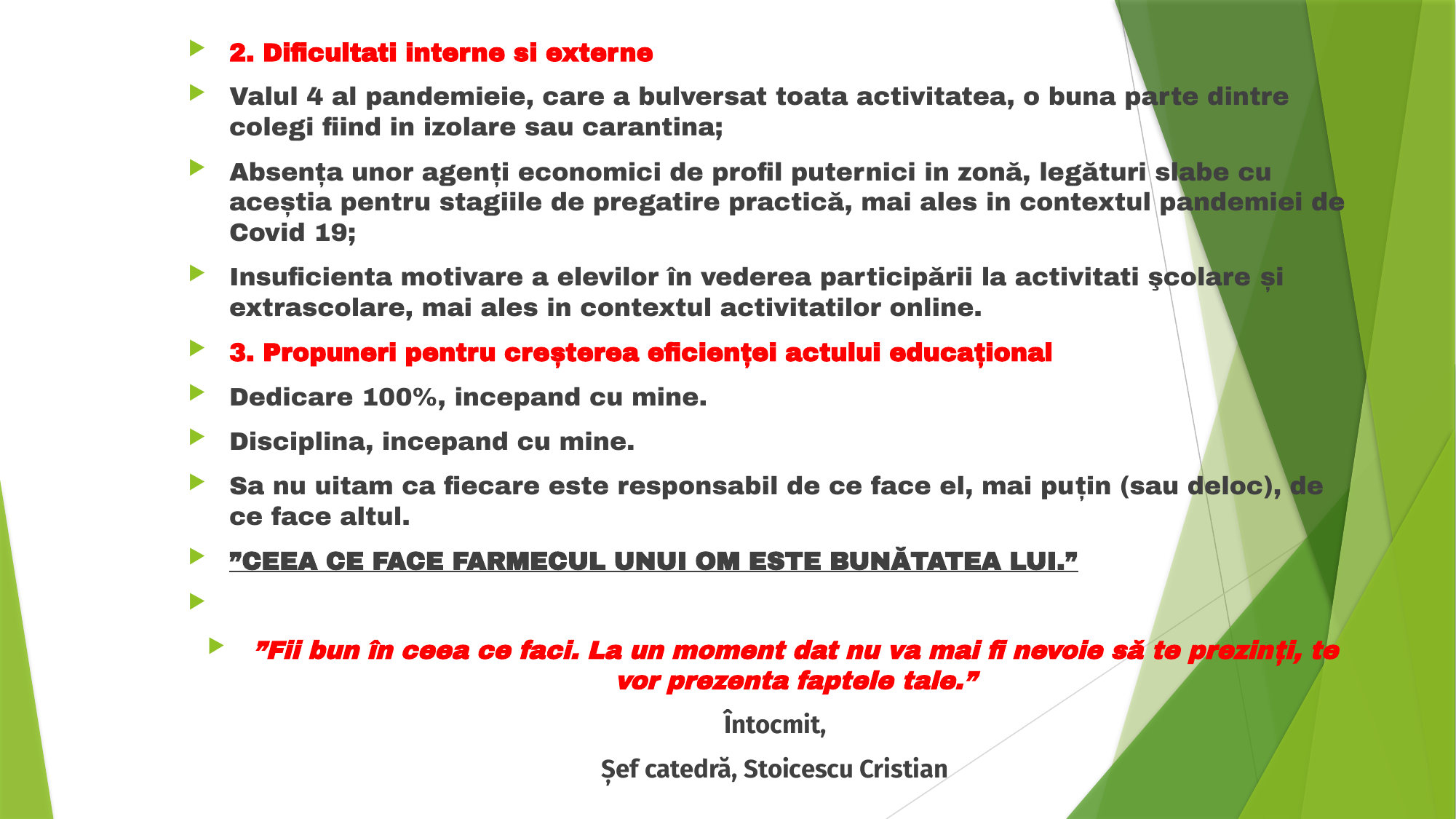

2. Dificultati interne si externe
Valul 4 al pandemieie, care a bulversat toata activitatea, o buna parte dintre colegi fiind in izolare sau carantina;
Absența unor agenți economici de profil puternici in zonă, legături slabe cu aceștia pentru stagiile de pregatire practică, mai ales in contextul pandemiei de Covid 19;
Insuficienta motivare a elevilor în vederea participării la activitati şcolare și extrascolare, mai ales in contextul activitatilor online.
3. Propuneri pentru creșterea eficienței actului educațional
Dedicare 100%, incepand cu mine.
Disciplina, incepand cu mine.
Sa nu uitam ca fiecare este responsabil de ce face el, mai puțin (sau deloc), de ce face altul.
”CEEA CE FACE FARMECUL UNUI OM ESTE BUNĂTATEA LUI.”

”Fii bun în ceea ce faci. La un moment dat nu va mai fi nevoie să te prezinți, te vor prezenta faptele tale.”
 Întocmit,
Șef catedră, Stoicescu Cristian